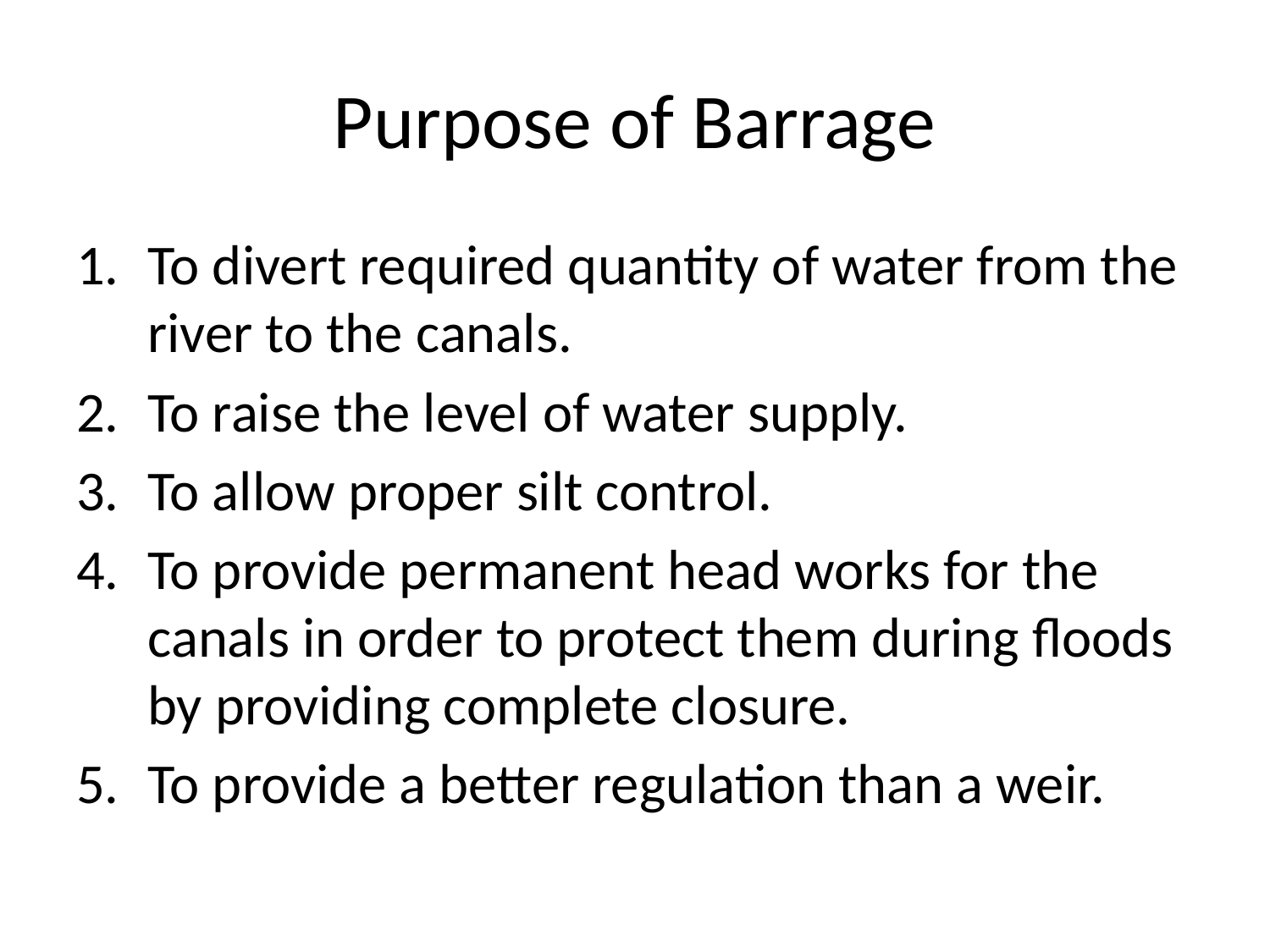

# Purpose of Barrage
To divert required quantity of water from the river to the canals.
To raise the level of water supply.
To allow proper silt control.
To provide permanent head works for the canals in order to protect them during floods by providing complete closure.
To provide a better regulation than a weir.